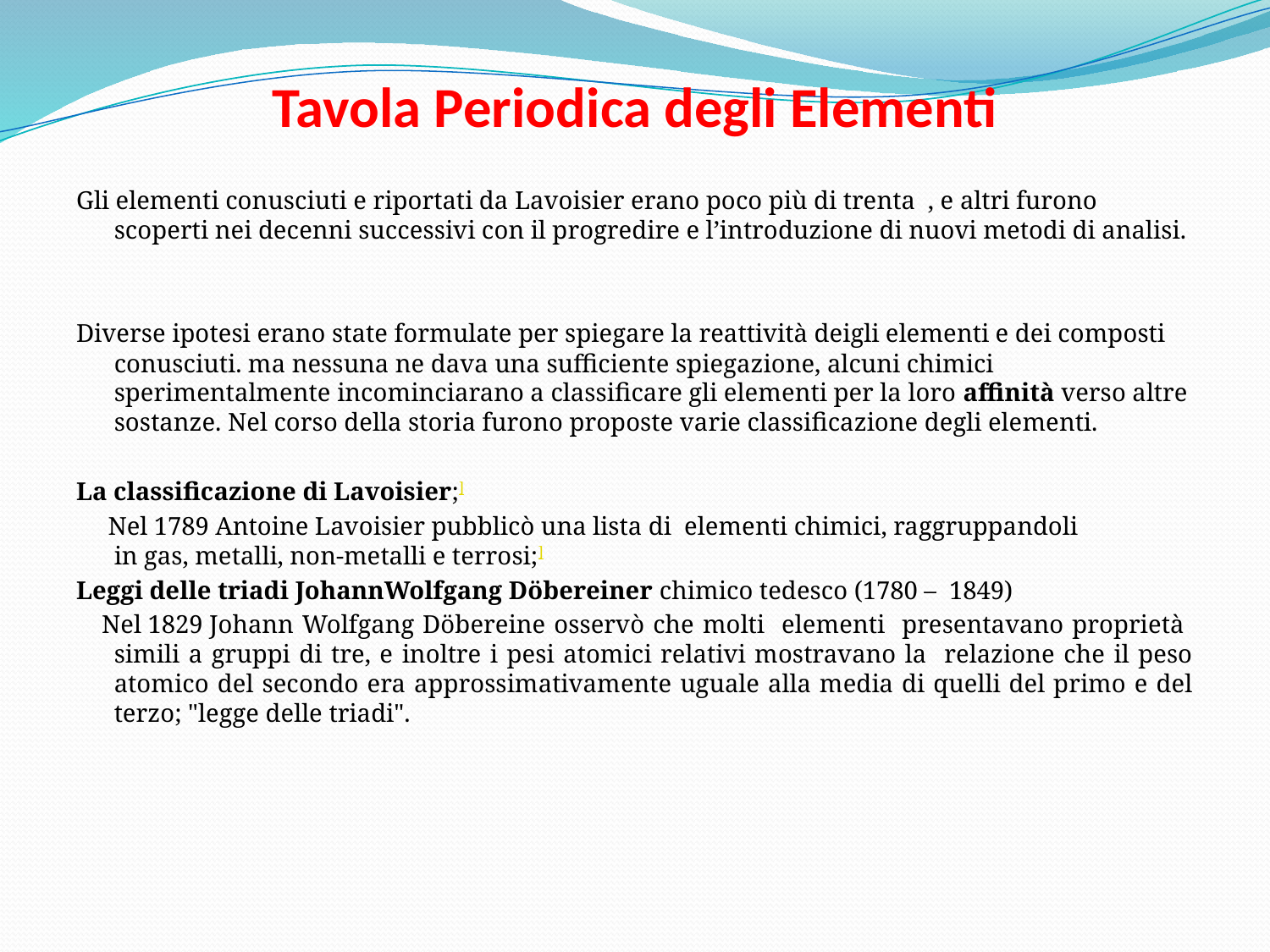

# Tavola Periodica degli Elementi
Gli elementi conusciuti e riportati da Lavoisier erano poco più di trenta  , e altri furono scoperti nei decenni successivi con il progredire e l’introduzione di nuovi metodi di analisi.

Diverse ipotesi erano state formulate per spiegare la reattività deigli elementi e dei composti conusciuti. ma nessuna ne dava una sufficiente spiegazione, alcuni chimici sperimentalmente incominciarano a classificare gli elementi per la loro affinità verso altre sostanze. Nel corso della storia furono proposte varie classificazione degli elementi.

La classificazione di Lavoisier;]
     Nel 1789 Antoine Lavoisier pubblicò una lista di  elementi chimici, raggruppandoli in gas, metalli, non-metalli e terrosi;]
Leggi delle triadi JohannWolfgang Döbereiner chimico tedesco (1780 –  1849)
   Nel 1829 Johann Wolfgang Döbereine osservò che molti  elementi  presentavano proprietà  simili a gruppi di tre, e inoltre i pesi atomici relativi mostravano la  relazione che il peso atomico del secondo era approssimativamente uguale alla media di quelli del primo e del terzo; "legge delle triadi".